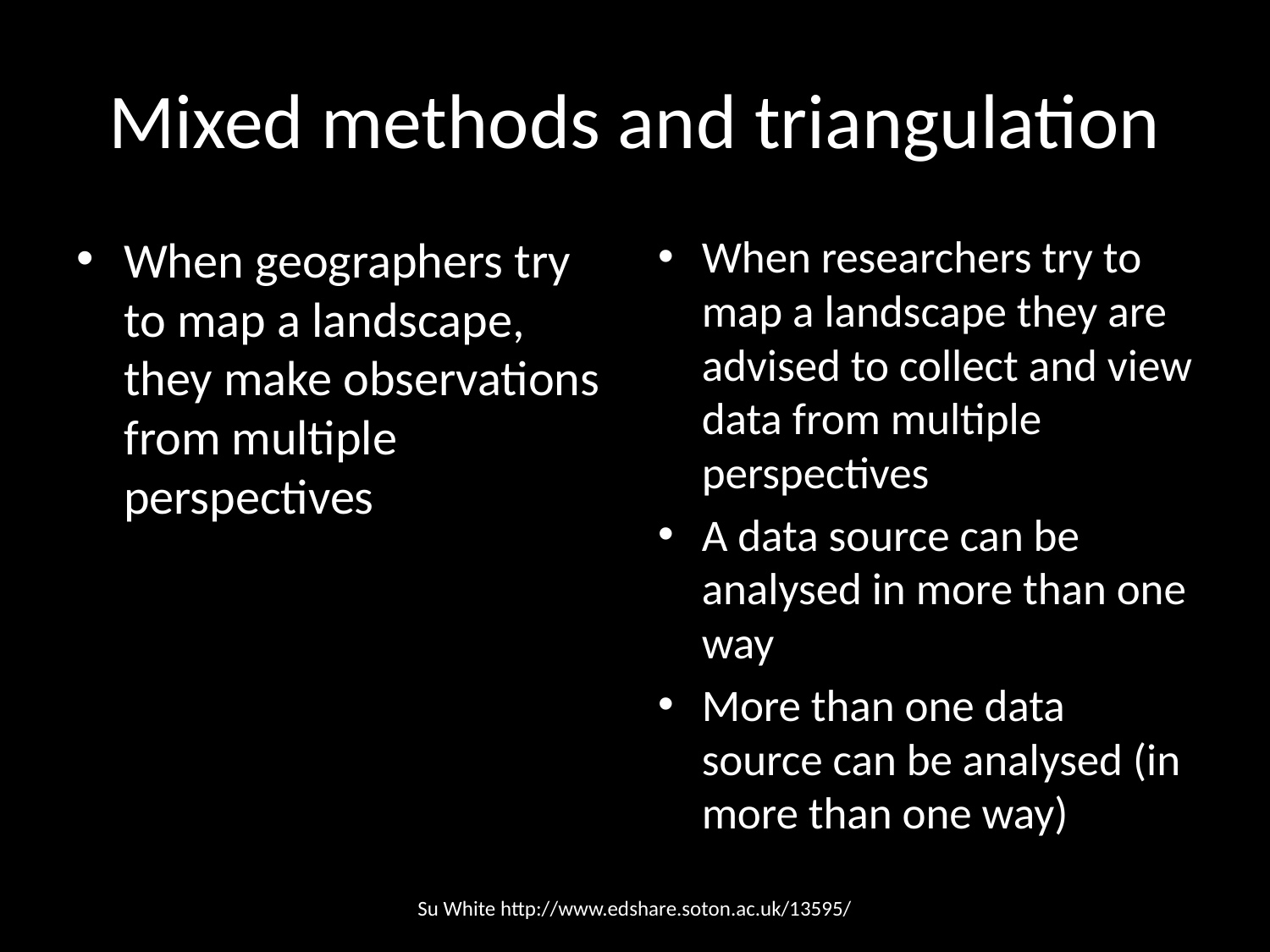

# Mixed methods and triangulation
When geographers try to map a landscape,  they make observations from multiple perspectives
When researchers try to map a landscape they are advised to collect and view data from multiple perspectives
A data source can be analysed in more than one way
More than one data source can be analysed (in more than one way)
Su White http://www.edshare.soton.ac.uk/13595/